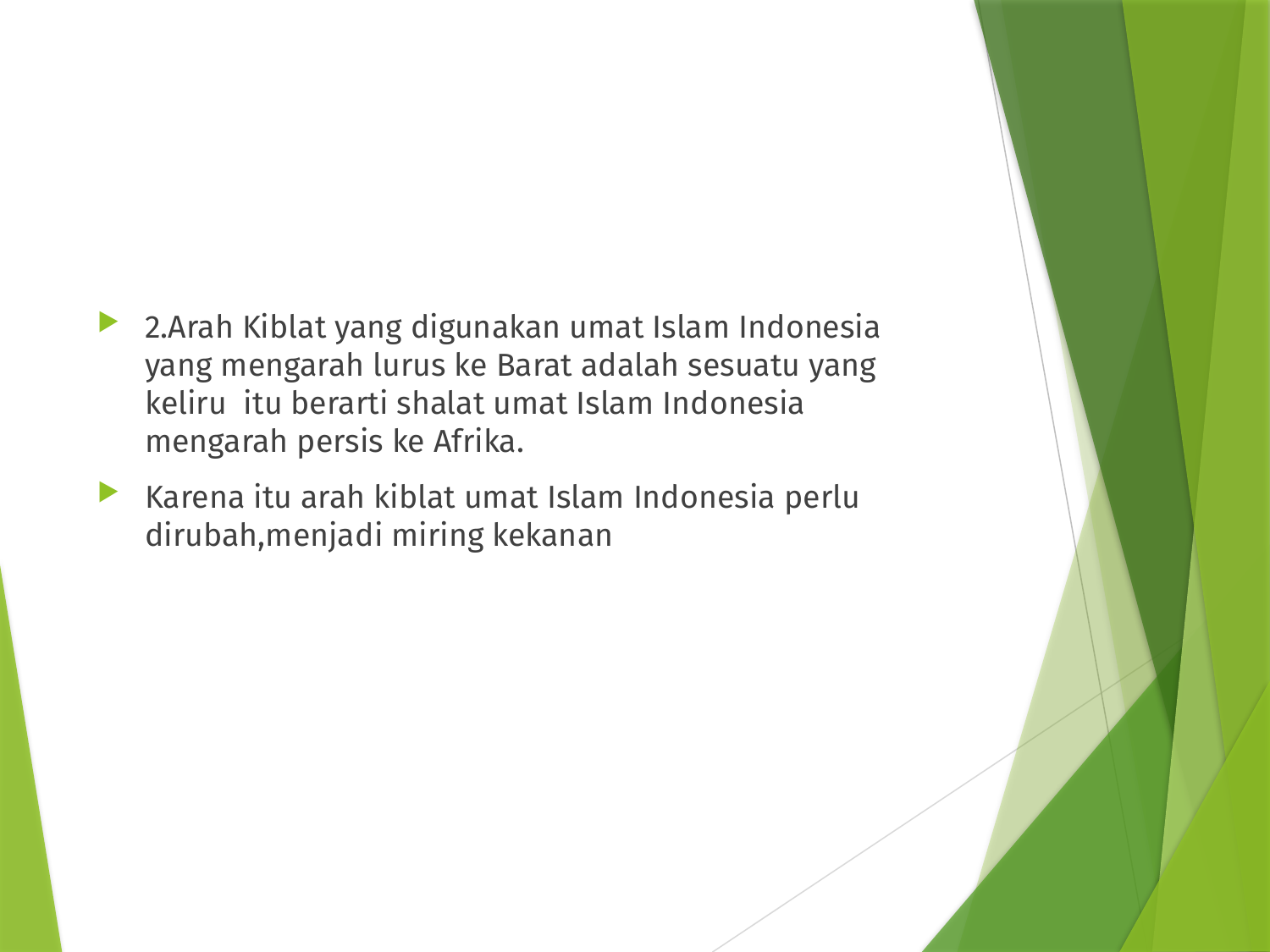

#
2.Arah Kiblat yang digunakan umat Islam Indonesia yang mengarah lurus ke Barat adalah sesuatu yang keliru  itu berarti shalat umat Islam Indonesia mengarah persis ke Afrika.
Karena itu arah kiblat umat Islam Indonesia perlu dirubah,menjadi miring kekanan